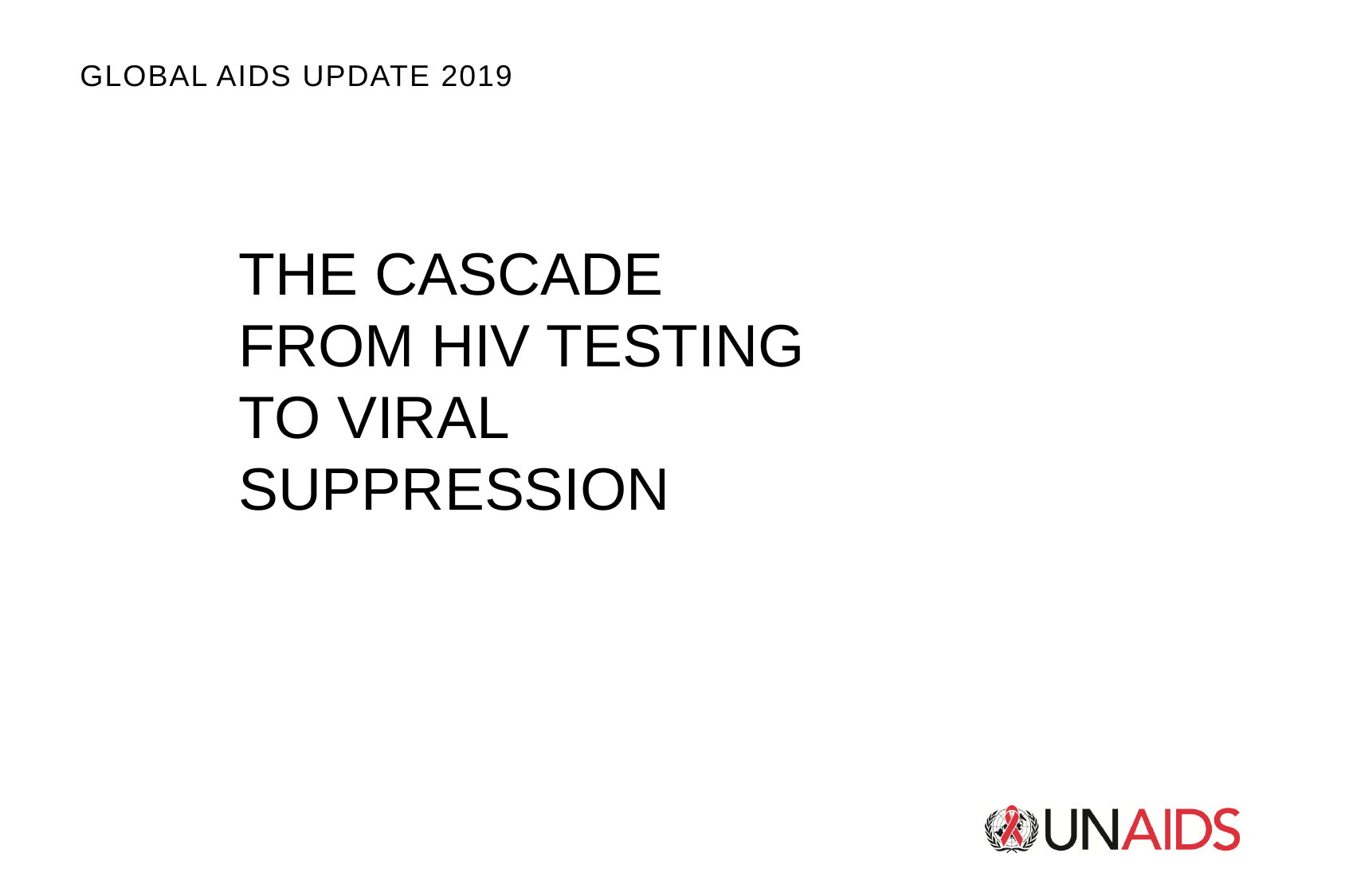

GLOBAL AIDS UPDATE 2019
THE CASCADE
FROM HIV TESTING
TO VIRAL
SUPPRESSION